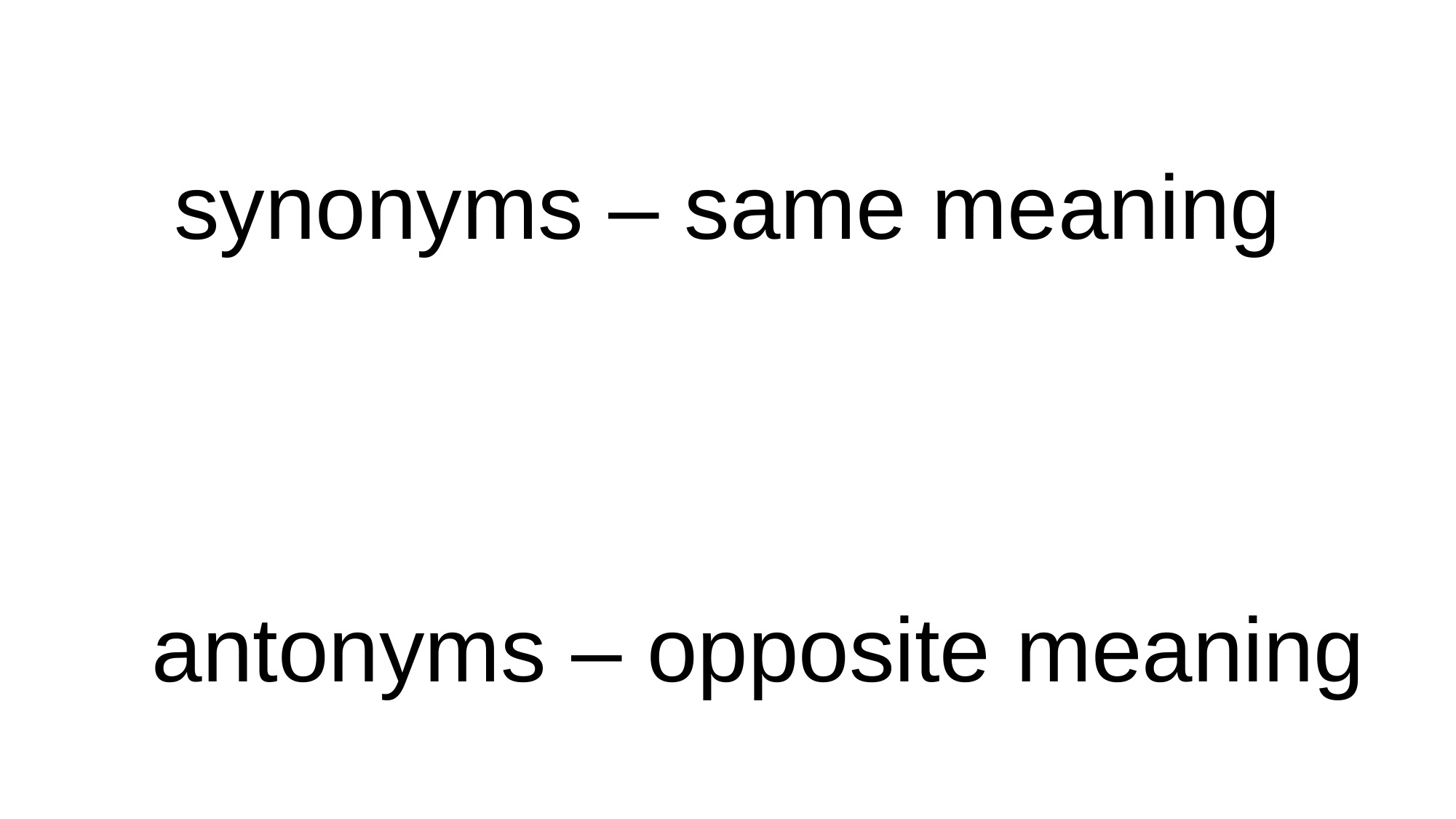

# synonyms – same meaning
antonyms – opposite meaning